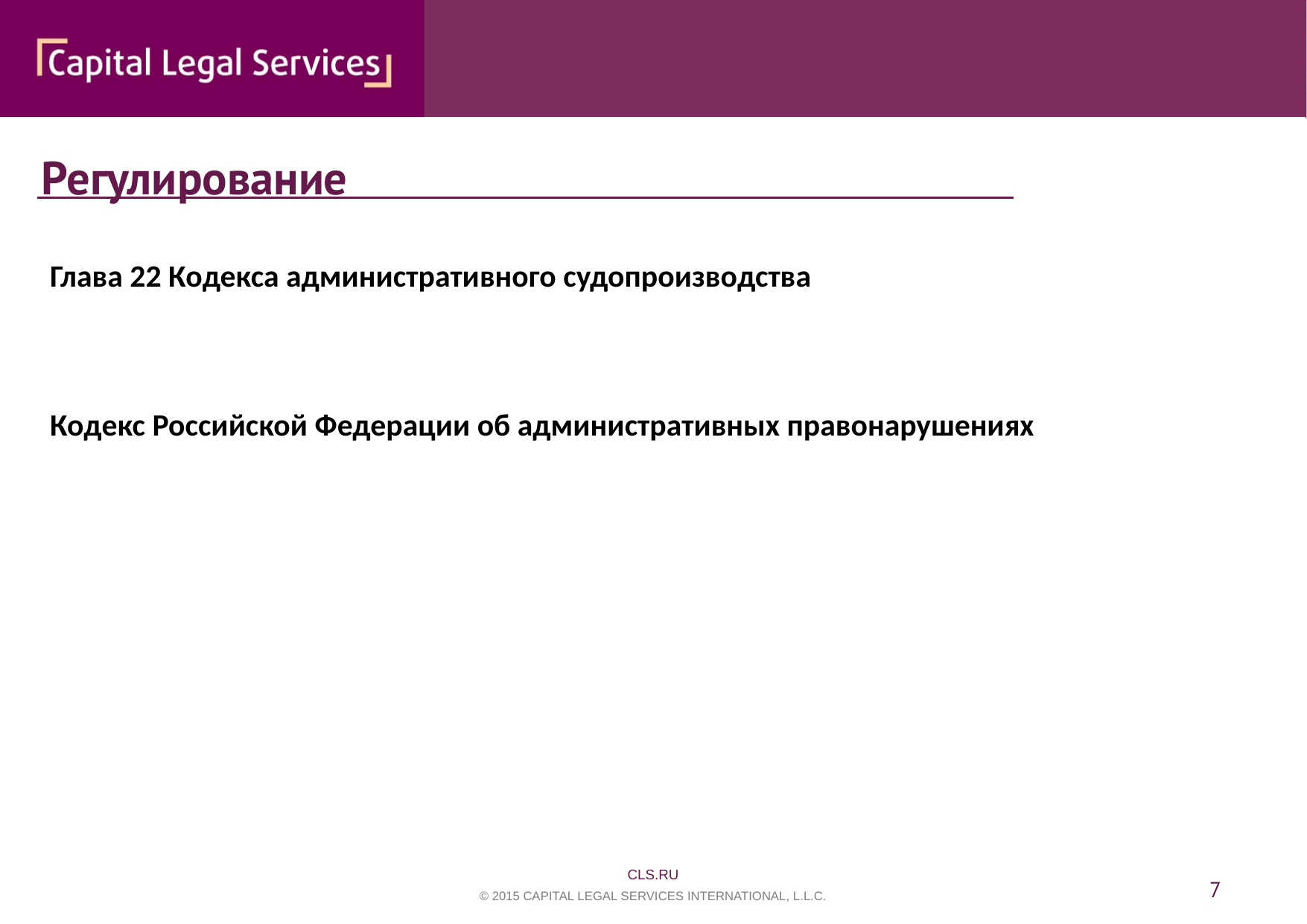

Регулирование
Глава 22 Кодекса административного судопроизводства

Кодекс Российской Федерации об административных правонарушениях